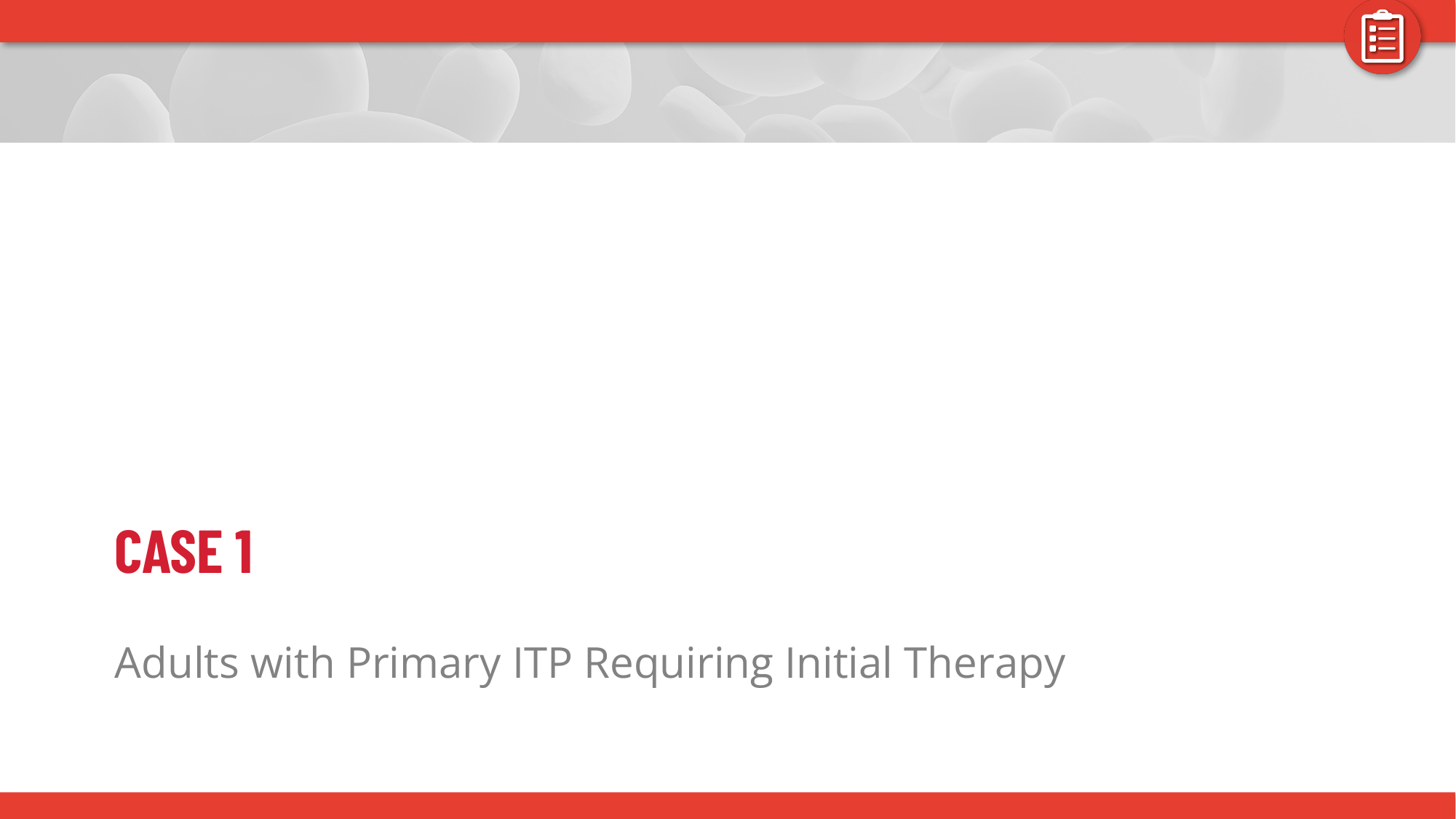

# CASE 1
Adults with Primary ITP Requiring Initial Therapy